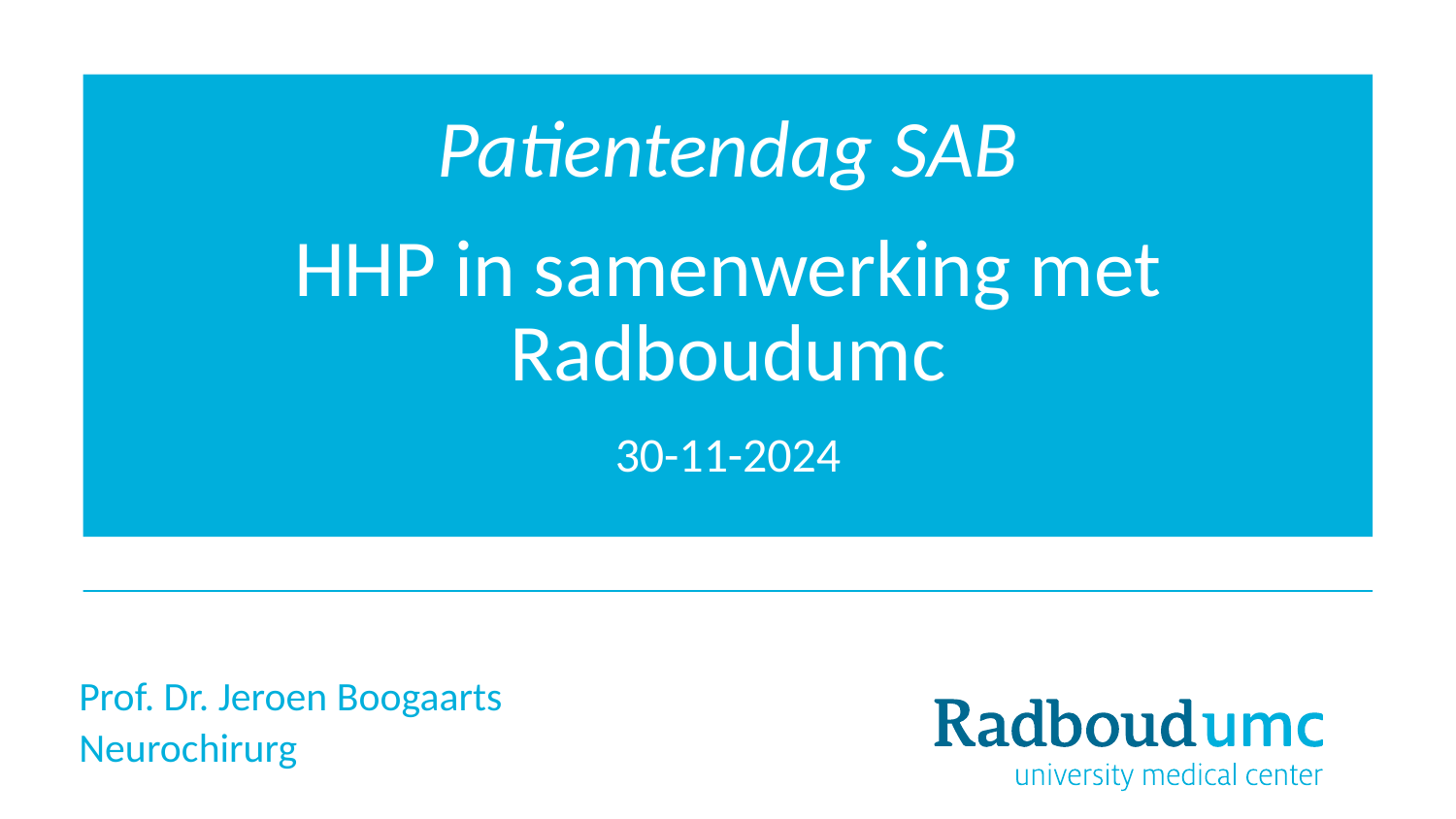

# Patientendag SAB
HHP in samenwerking met Radboudumc
30-11-2024
Prof. Dr. Jeroen Boogaarts
Neurochirurg